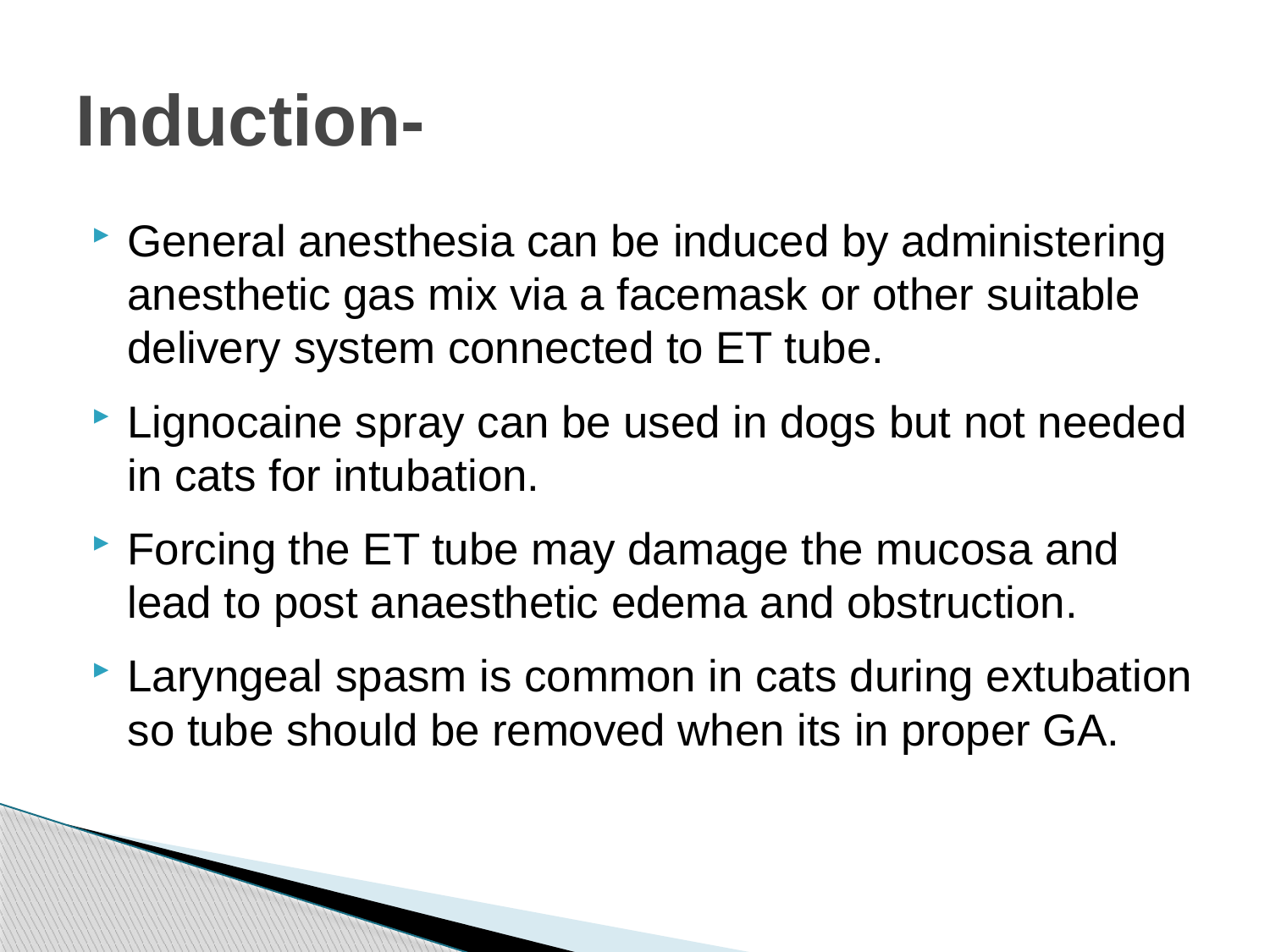

# Induction-
General anesthesia can be induced by administering anesthetic gas mix via a facemask or other suitable delivery system connected to ET tube.
Lignocaine spray can be used in dogs but not needed in cats for intubation.
Forcing the ET tube may damage the mucosa and lead to post anaesthetic edema and obstruction.
Laryngeal spasm is common in cats during extubation so tube should be removed when its in proper GA.